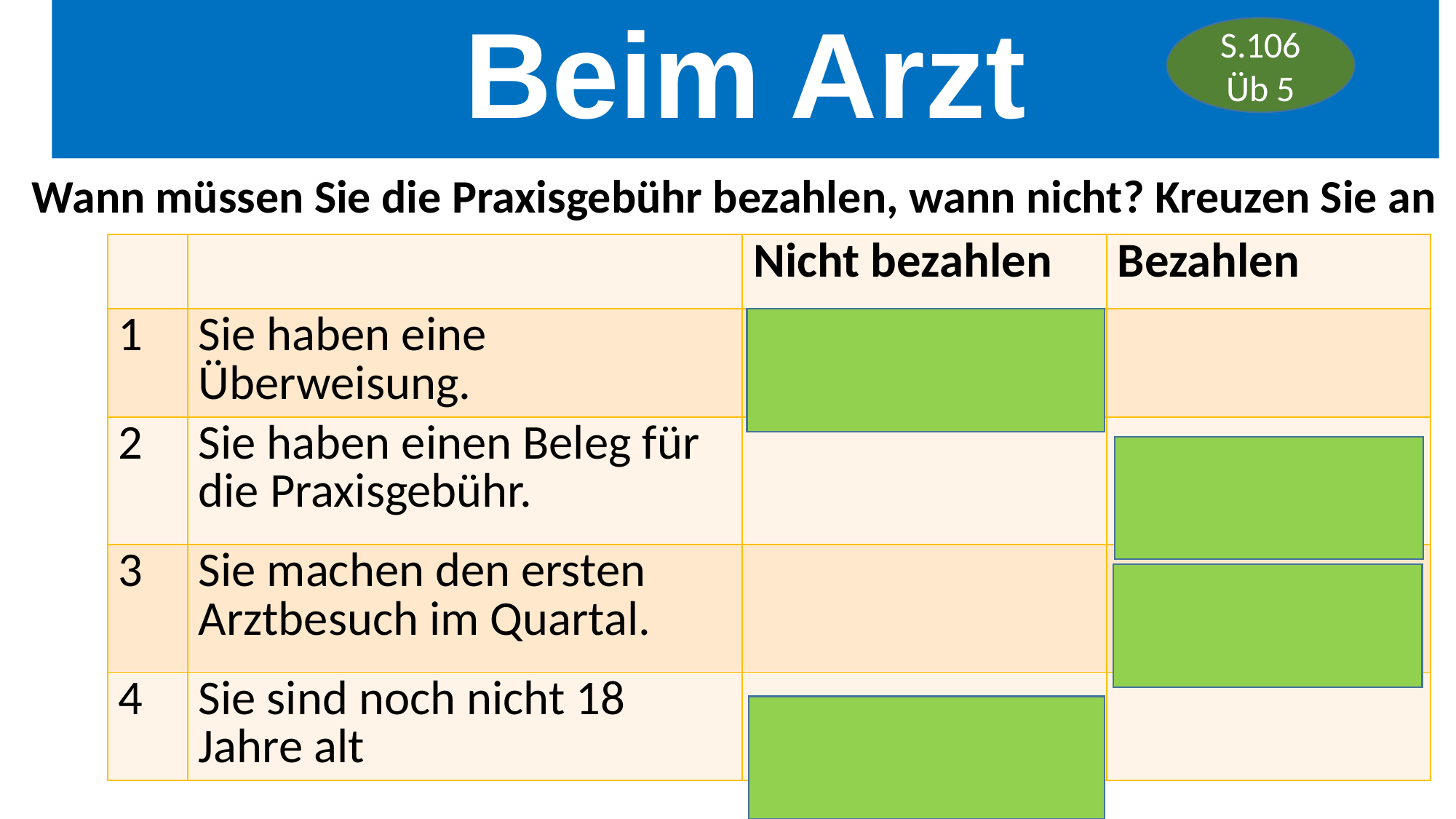

Beim Arzt
S.106 Üb 5
Wann müssen Sie die Praxisgebühr bezahlen, wann nicht? Kreuzen Sie an
|  |  | Nicht bezahlen | Bezahlen |
| --- | --- | --- | --- |
| 1 | Sie haben eine Überweisung. |  |  |
| 2 | Sie haben einen Beleg für die Praxisgebühr. |  |  |
| 3 | Sie machen den ersten Arztbesuch im Quartal. |  |  |
| 4 | Sie sind noch nicht 18 Jahre alt |  |  |